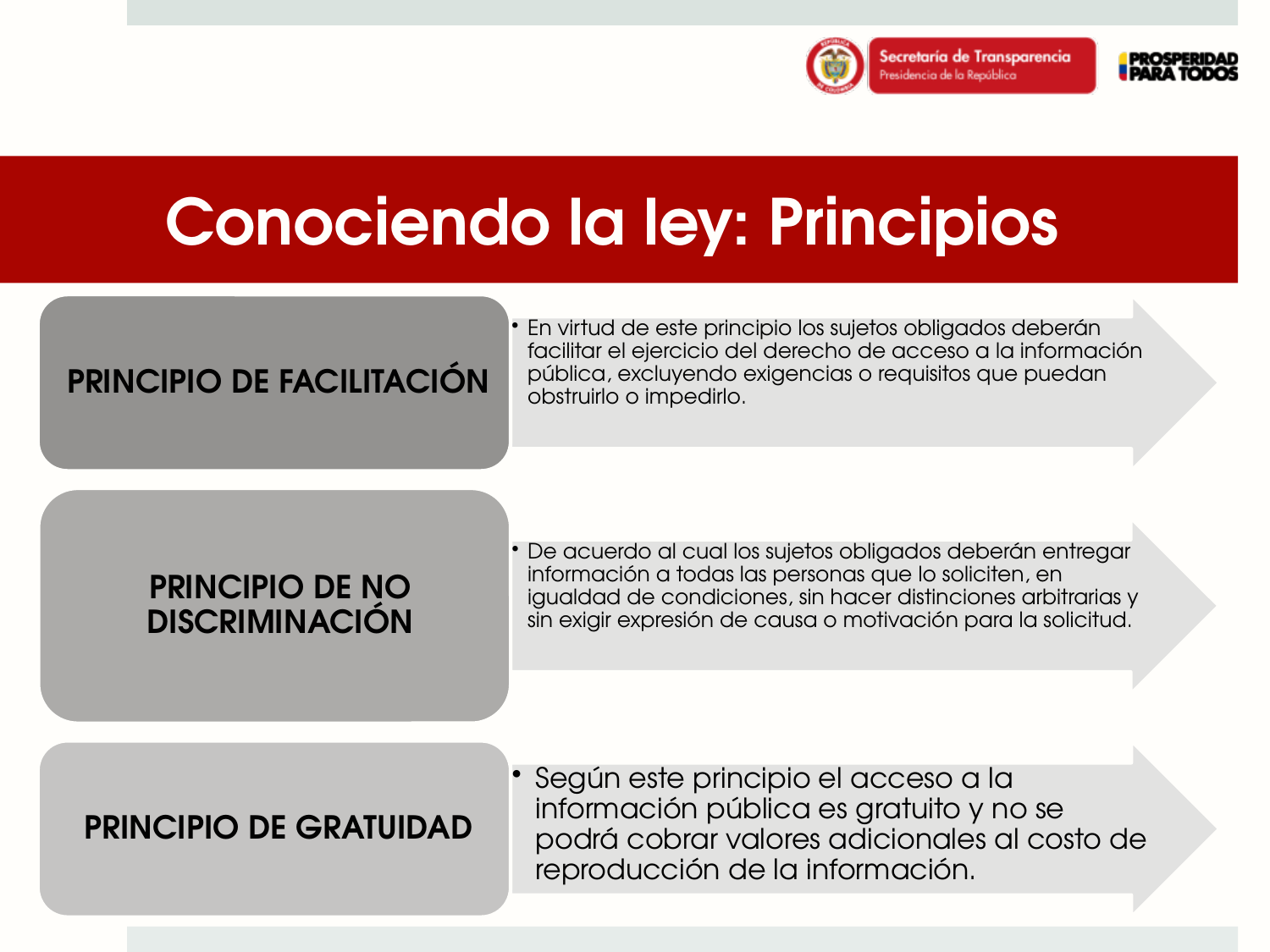

# Conociendo la ley: Principios
En virtud de este principio los sujetos obligados deberán facilitar el ejercicio del derecho de acceso a la información pública, excluyendo exigencias o requisitos que puedan obstruirlo o impedirlo.
PRINCIPIO DE FACILITACIÓN
De acuerdo al cual los sujetos obligados deberán entregar información a todas las personas que lo soliciten, en igualdad de condiciones, sin hacer distinciones arbitrarias y sin exigir expresión de causa o motivación para la solicitud.
PRINCIPIO DE NO DISCRIMINACIÓN
Según este principio el acceso a la información pública es gratuito y no se podrá cobrar valores adicionales al costo de reproducción de la información.
PRINCIPIO DE GRATUIDAD